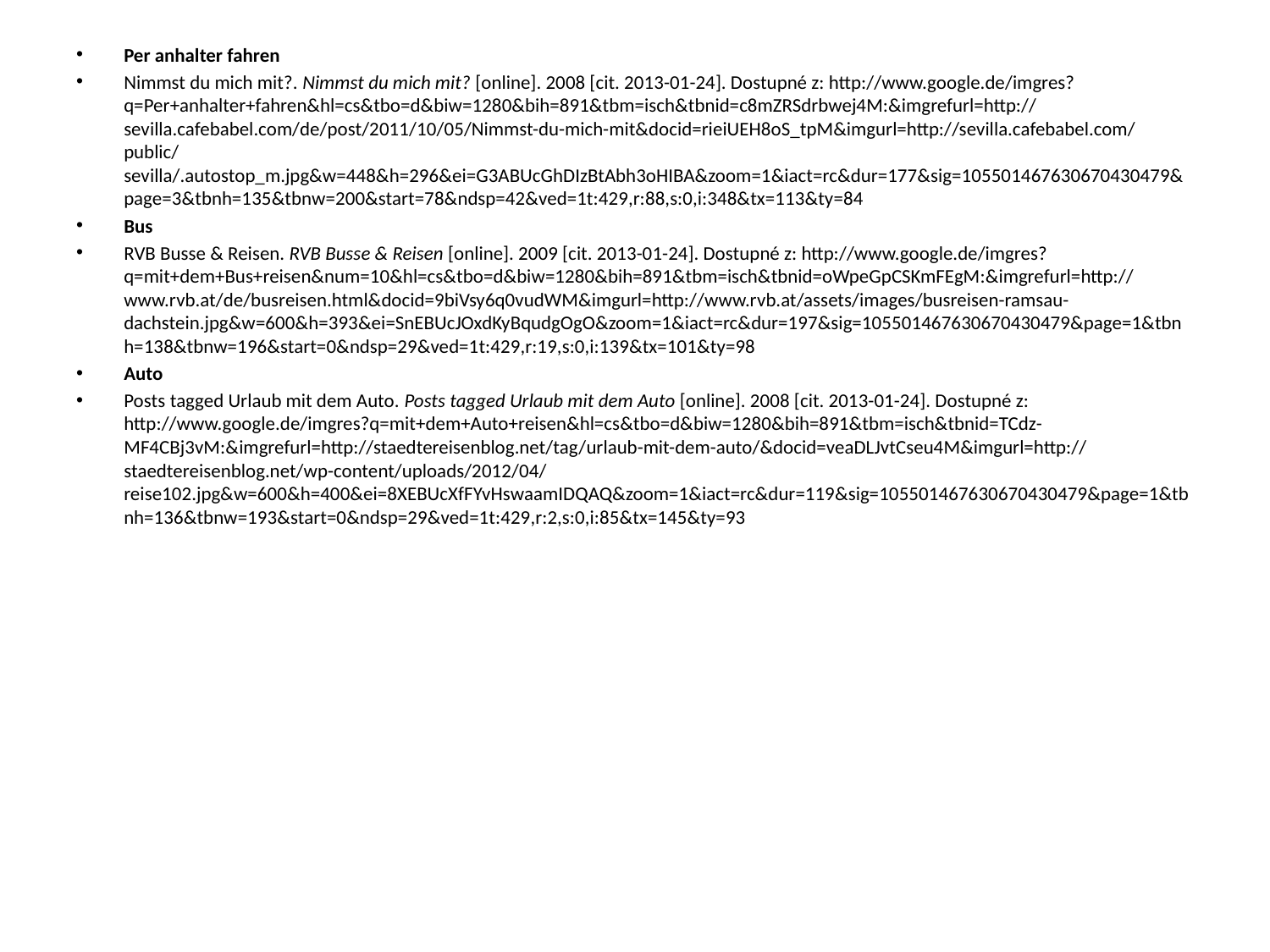

Per anhalter fahren
Nimmst du mich mit?. Nimmst du mich mit? [online]. 2008 [cit. 2013-01-24]. Dostupné z: http://www.google.de/imgres?q=Per+anhalter+fahren&hl=cs&tbo=d&biw=1280&bih=891&tbm=isch&tbnid=c8mZRSdrbwej4M:&imgrefurl=http://sevilla.cafebabel.com/de/post/2011/10/05/Nimmst-du-mich-mit&docid=rieiUEH8oS_tpM&imgurl=http://sevilla.cafebabel.com/public/sevilla/.autostop_m.jpg&w=448&h=296&ei=G3ABUcGhDIzBtAbh3oHIBA&zoom=1&iact=rc&dur=177&sig=105501467630670430479&page=3&tbnh=135&tbnw=200&start=78&ndsp=42&ved=1t:429,r:88,s:0,i:348&tx=113&ty=84
Bus
RVB Busse & Reisen. RVB Busse & Reisen [online]. 2009 [cit. 2013-01-24]. Dostupné z: http://www.google.de/imgres?q=mit+dem+Bus+reisen&num=10&hl=cs&tbo=d&biw=1280&bih=891&tbm=isch&tbnid=oWpeGpCSKmFEgM:&imgrefurl=http://www.rvb.at/de/busreisen.html&docid=9biVsy6q0vudWM&imgurl=http://www.rvb.at/assets/images/busreisen-ramsau-dachstein.jpg&w=600&h=393&ei=SnEBUcJOxdKyBqudgOgO&zoom=1&iact=rc&dur=197&sig=105501467630670430479&page=1&tbnh=138&tbnw=196&start=0&ndsp=29&ved=1t:429,r:19,s:0,i:139&tx=101&ty=98
Auto
Posts tagged Urlaub mit dem Auto. Posts tagged Urlaub mit dem Auto [online]. 2008 [cit. 2013-01-24]. Dostupné z: http://www.google.de/imgres?q=mit+dem+Auto+reisen&hl=cs&tbo=d&biw=1280&bih=891&tbm=isch&tbnid=TCdz-MF4CBj3vM:&imgrefurl=http://staedtereisenblog.net/tag/urlaub-mit-dem-auto/&docid=veaDLJvtCseu4M&imgurl=http://staedtereisenblog.net/wp-content/uploads/2012/04/reise102.jpg&w=600&h=400&ei=8XEBUcXfFYvHswaamIDQAQ&zoom=1&iact=rc&dur=119&sig=105501467630670430479&page=1&tbnh=136&tbnw=193&start=0&ndsp=29&ved=1t:429,r:2,s:0,i:85&tx=145&ty=93
#